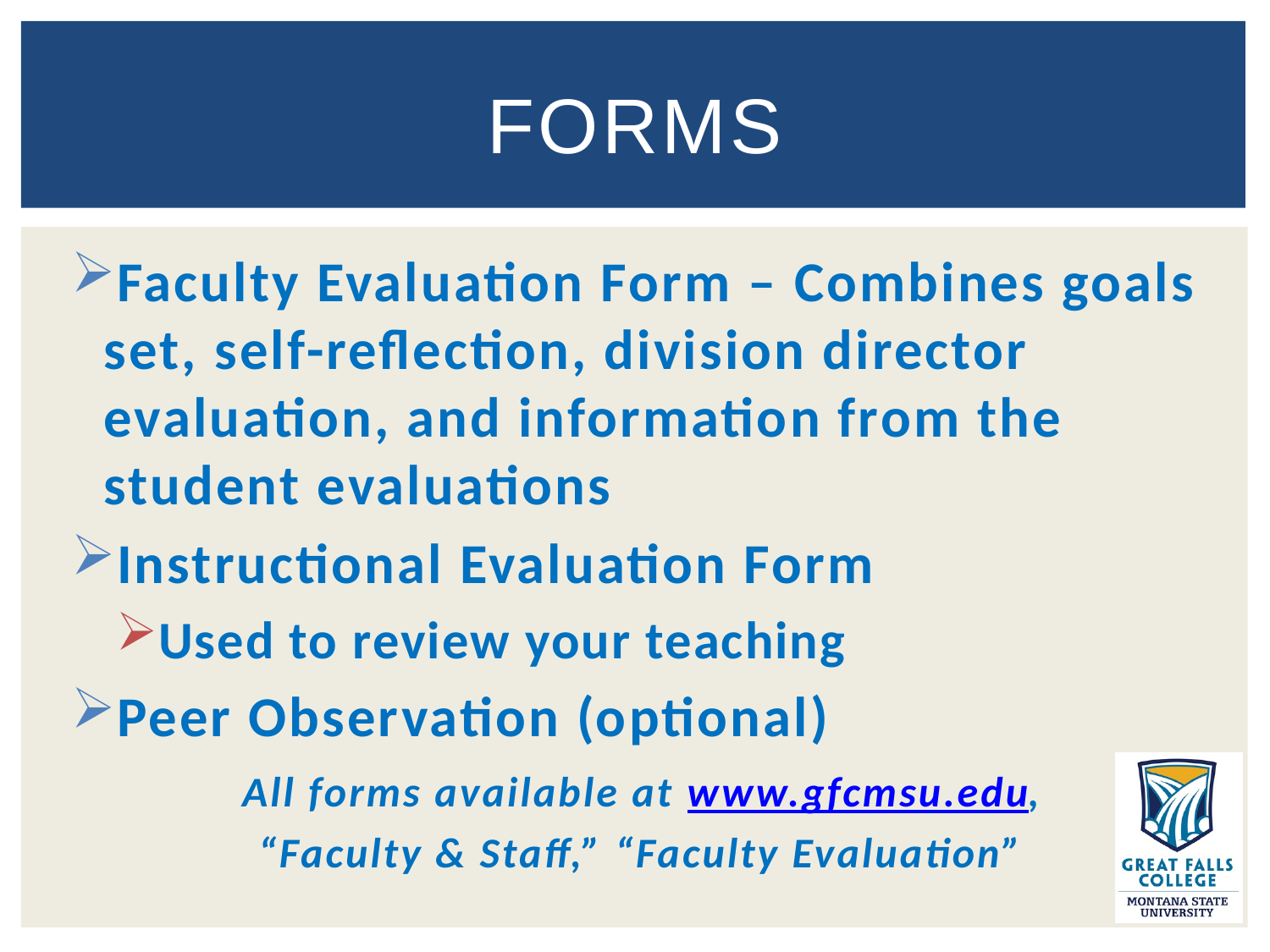

# forms
Faculty Evaluation Form – Combines goals set, self-reflection, division director evaluation, and information from the student evaluations
Instructional Evaluation Form
Used to review your teaching
Peer Observation (optional)
 All forms available at www.gfcmsu.edu,
“Faculty & Staff,” “Faculty Evaluation”